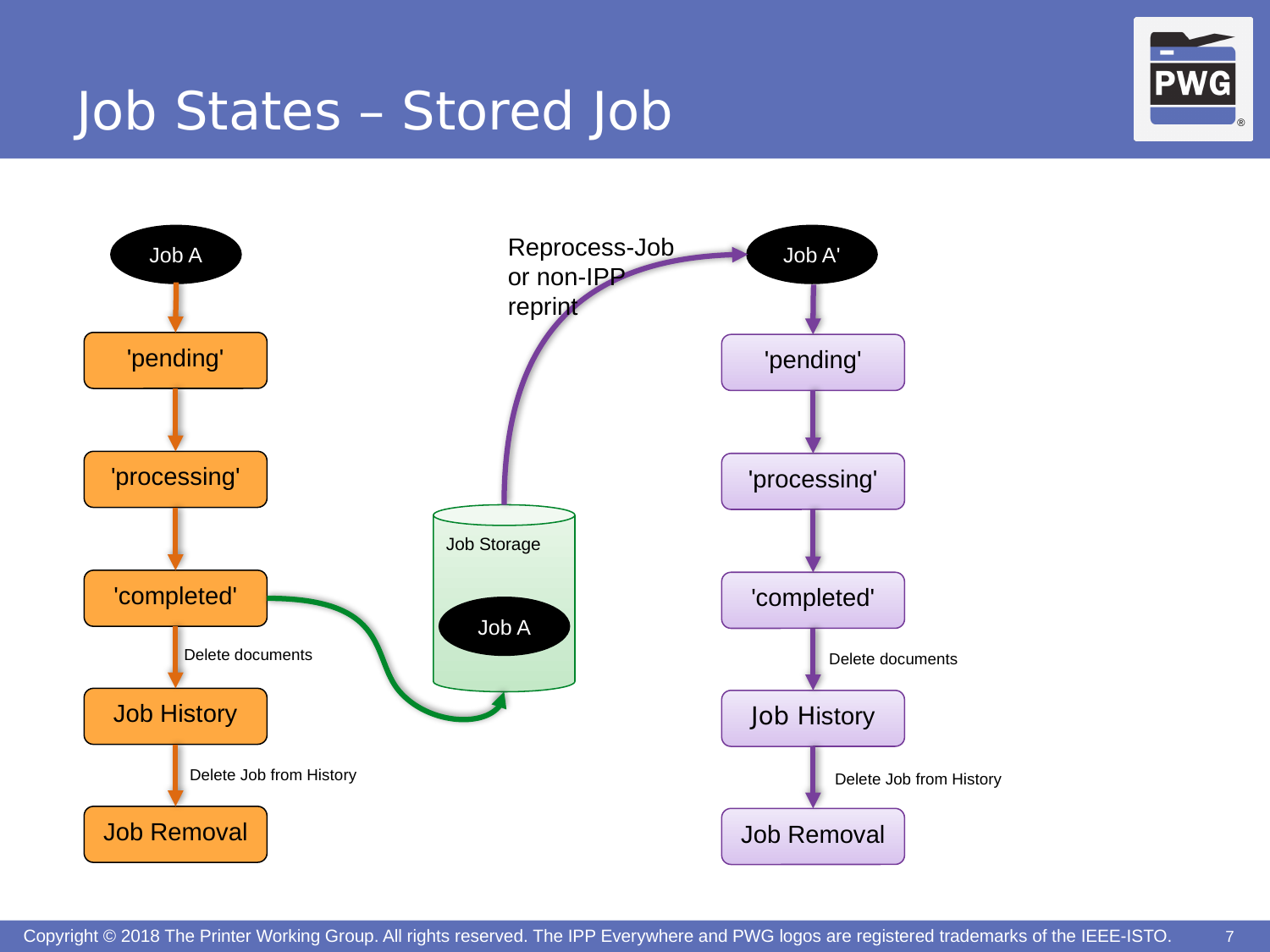

# Job States – Stored Job
Reprocess-Job
or non-IPP
reprint
Job A
Job A'
'pending'
'pending'
'processing'
'processing'
Job Storage
Job A
'completed'
'completed'
Delete documents
Delete documents
Job History
Job History
Delete Job from History
Delete Job from History
Job Removal
Job Removal
7